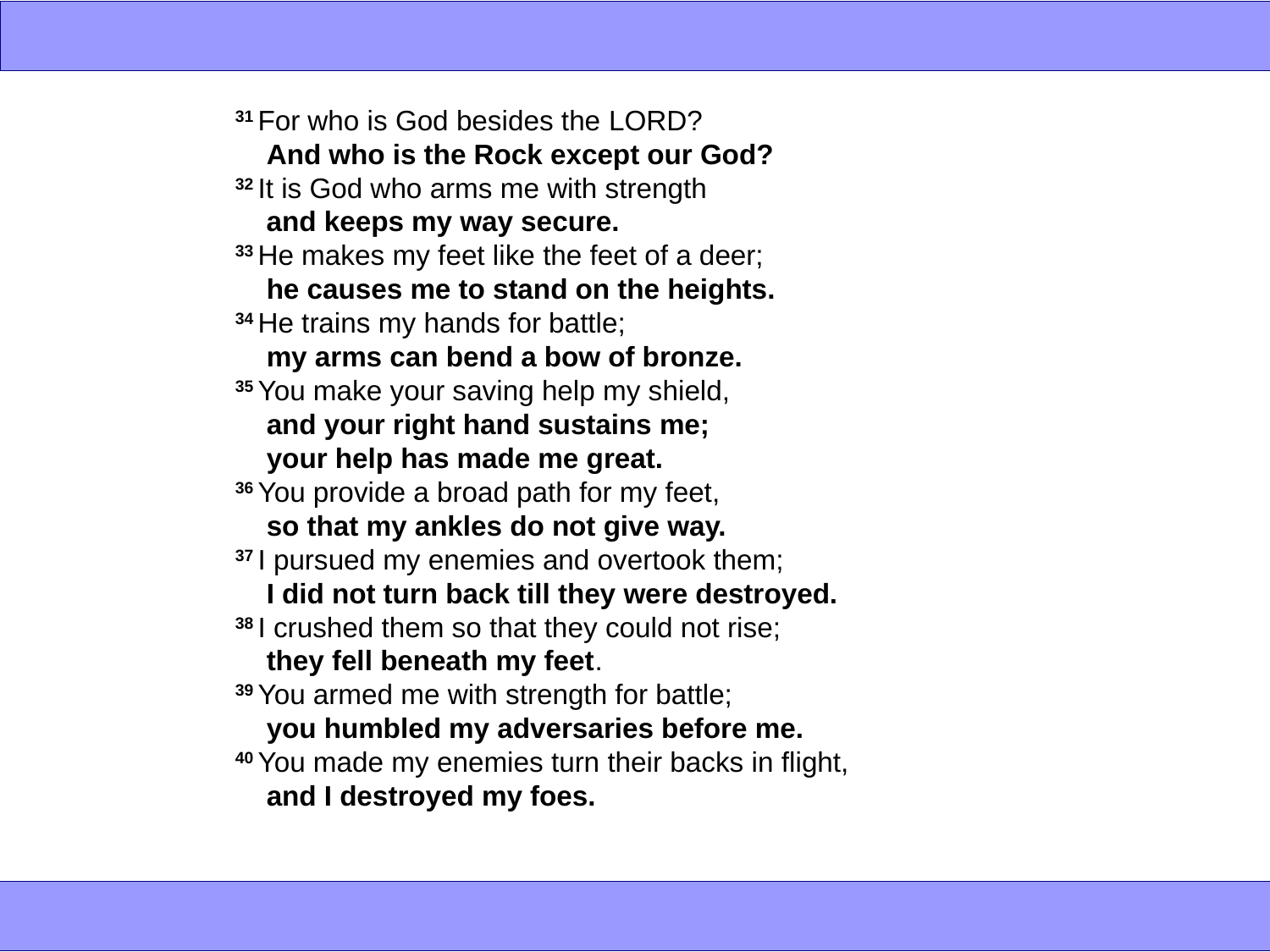

31 For who is God besides the Lord?
    And who is the Rock except our God?
32 It is God who arms me with strength
    and keeps my way secure.
33 He makes my feet like the feet of a deer;
    he causes me to stand on the heights.
34 He trains my hands for battle;
    my arms can bend a bow of bronze.
35 You make your saving help my shield,
    and your right hand sustains me;
    your help has made me great.
36 You provide a broad path for my feet,
    so that my ankles do not give way.
37 I pursued my enemies and overtook them;
    I did not turn back till they were destroyed.
38 I crushed them so that they could not rise;
    they fell beneath my feet.
39 You armed me with strength for battle;
    you humbled my adversaries before me.
40 You made my enemies turn their backs in flight,
    and I destroyed my foes.